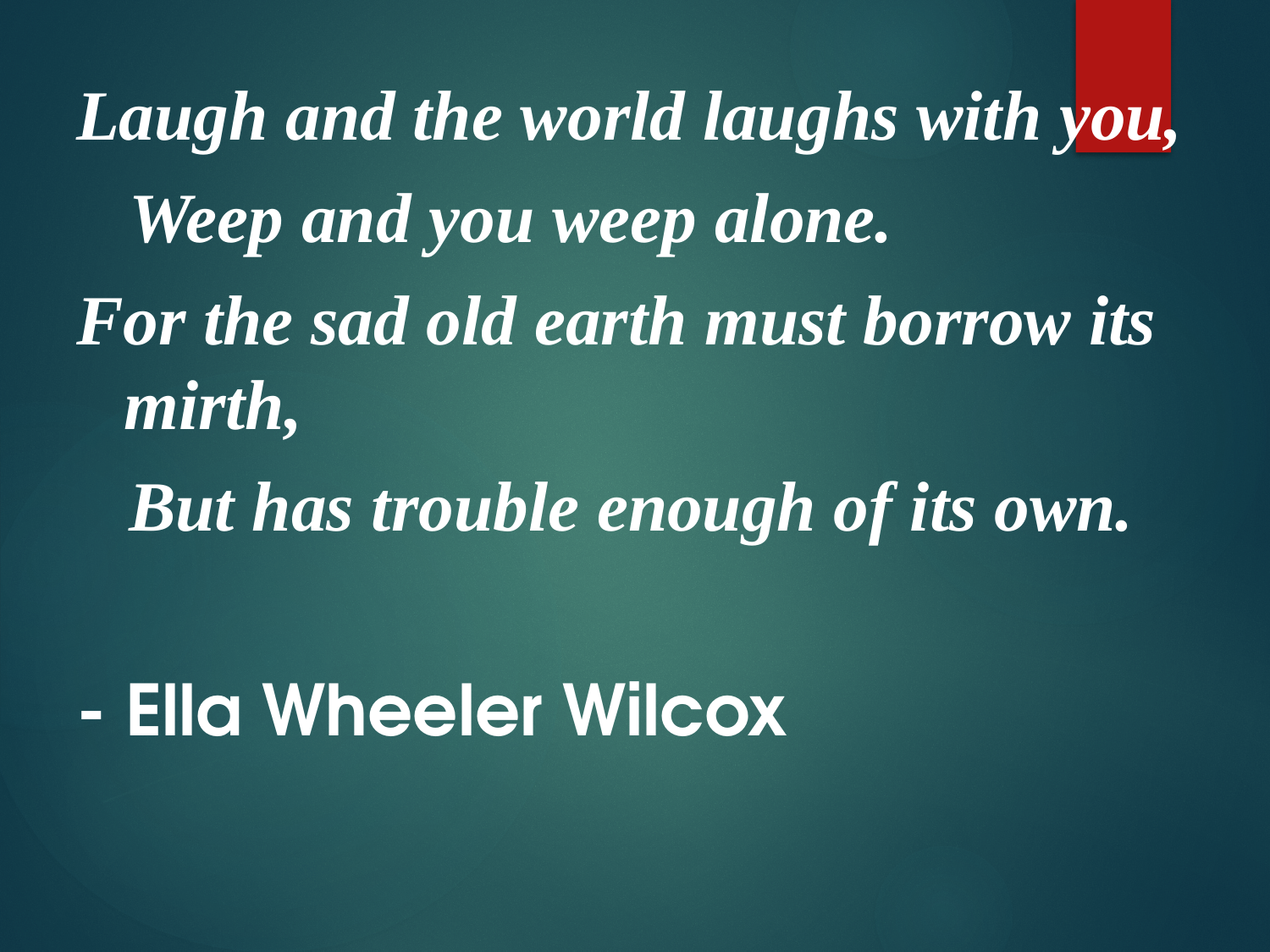

#
Laugh and the world laughs with you,
   Weep and you weep alone.
For the sad old earth must borrow its mirth,
   But has trouble enough of its own.

- Ella Wheeler Wilcox